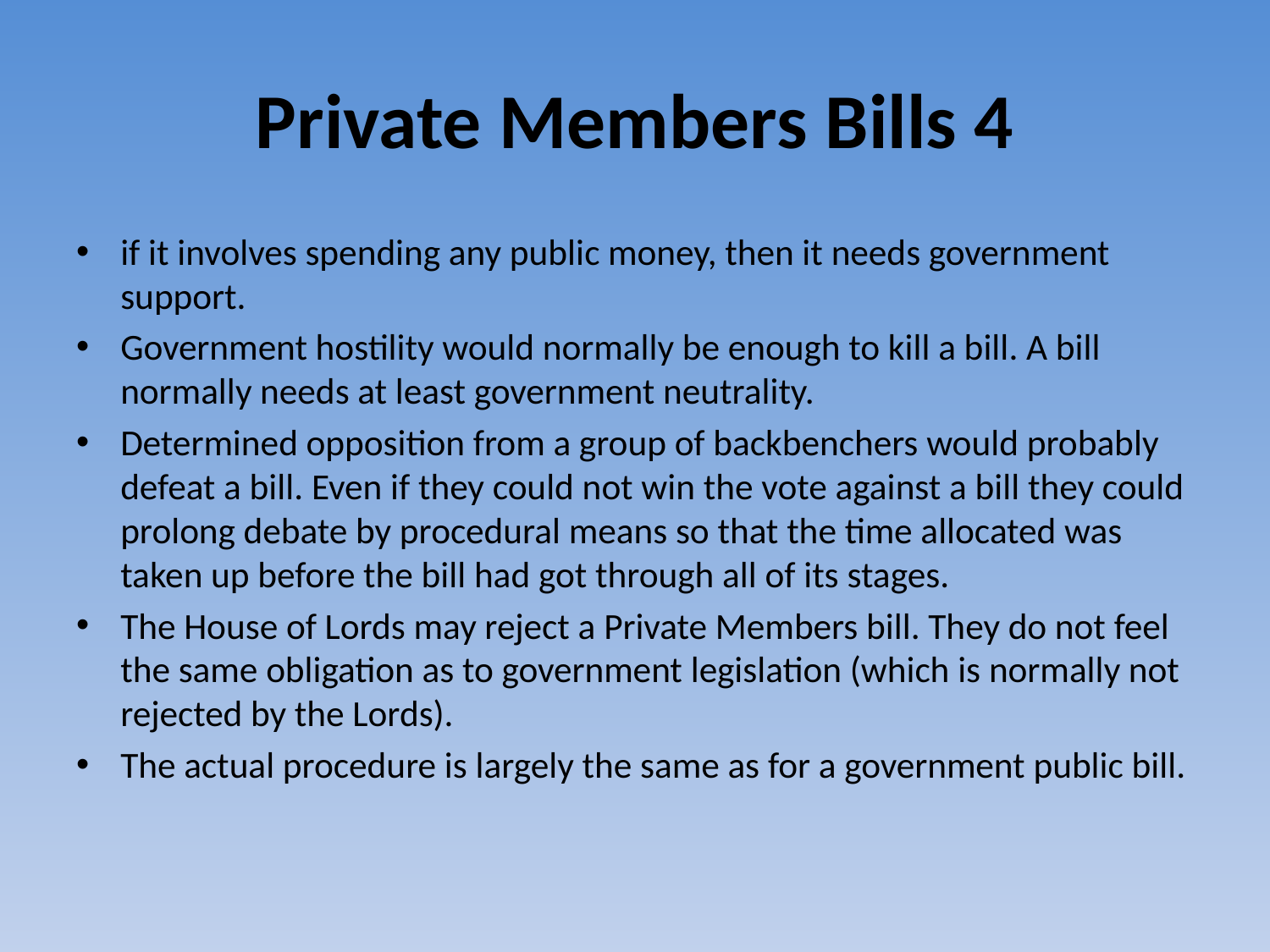

# Private Members Bills 4
if it involves spending any public money, then it needs government support.
Government hostility would normally be enough to kill a bill. A bill normally needs at least government neutrality.
Determined opposition from a group of backbenchers would probably defeat a bill. Even if they could not win the vote against a bill they could prolong debate by procedural means so that the time allocated was taken up before the bill had got through all of its stages.
The House of Lords may reject a Private Members bill. They do not feel the same obligation as to government legislation (which is normally not rejected by the Lords).
The actual procedure is largely the same as for a government public bill.